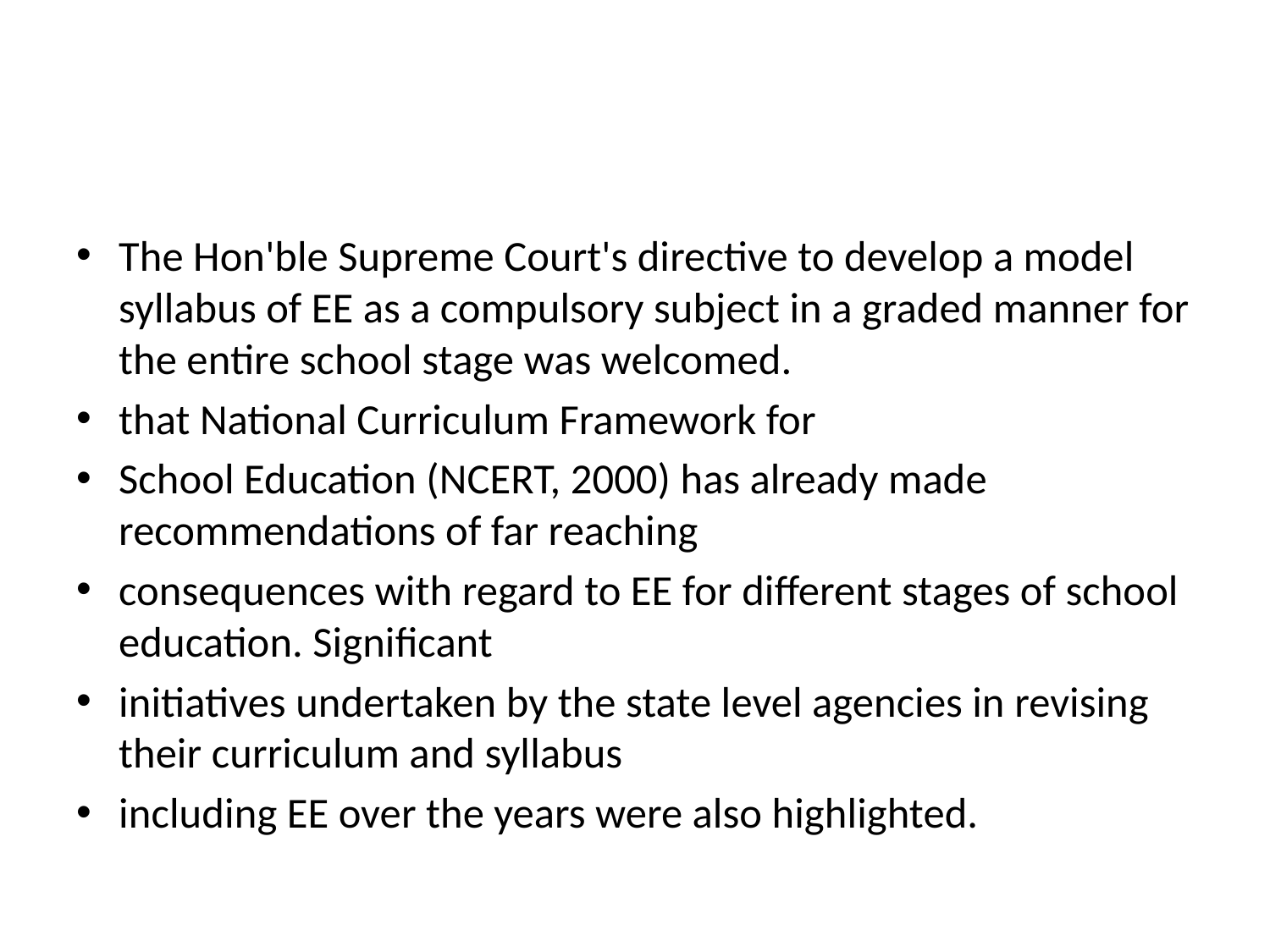

#
The Hon'ble Supreme Court's directive to develop a model syllabus of EE as a compulsory subject in a graded manner for the entire school stage was welcomed.
that National Curriculum Framework for
School Education (NCERT, 2000) has already made recommendations of far reaching
consequences with regard to EE for different stages of school education. Significant
initiatives undertaken by the state level agencies in revising their curriculum and syllabus
including EE over the years were also highlighted.